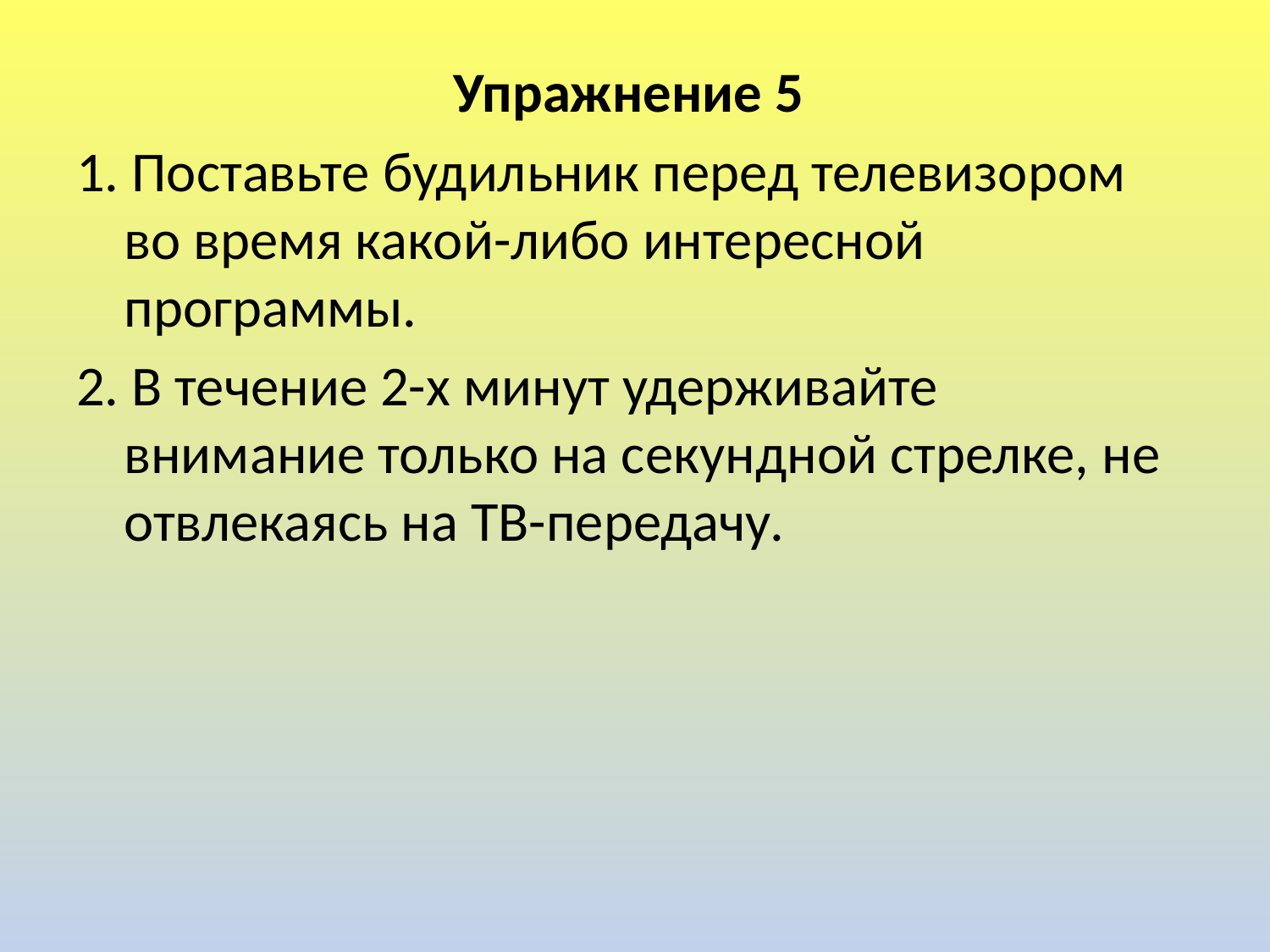

Упражнение 5
1. Поставьте будильник перед телевизором во время какой-либо интересной программы.
2. В течение 2-х минут удерживайте внимание только на секундной стрелке, не отвлекаясь на ТВ-передачу.